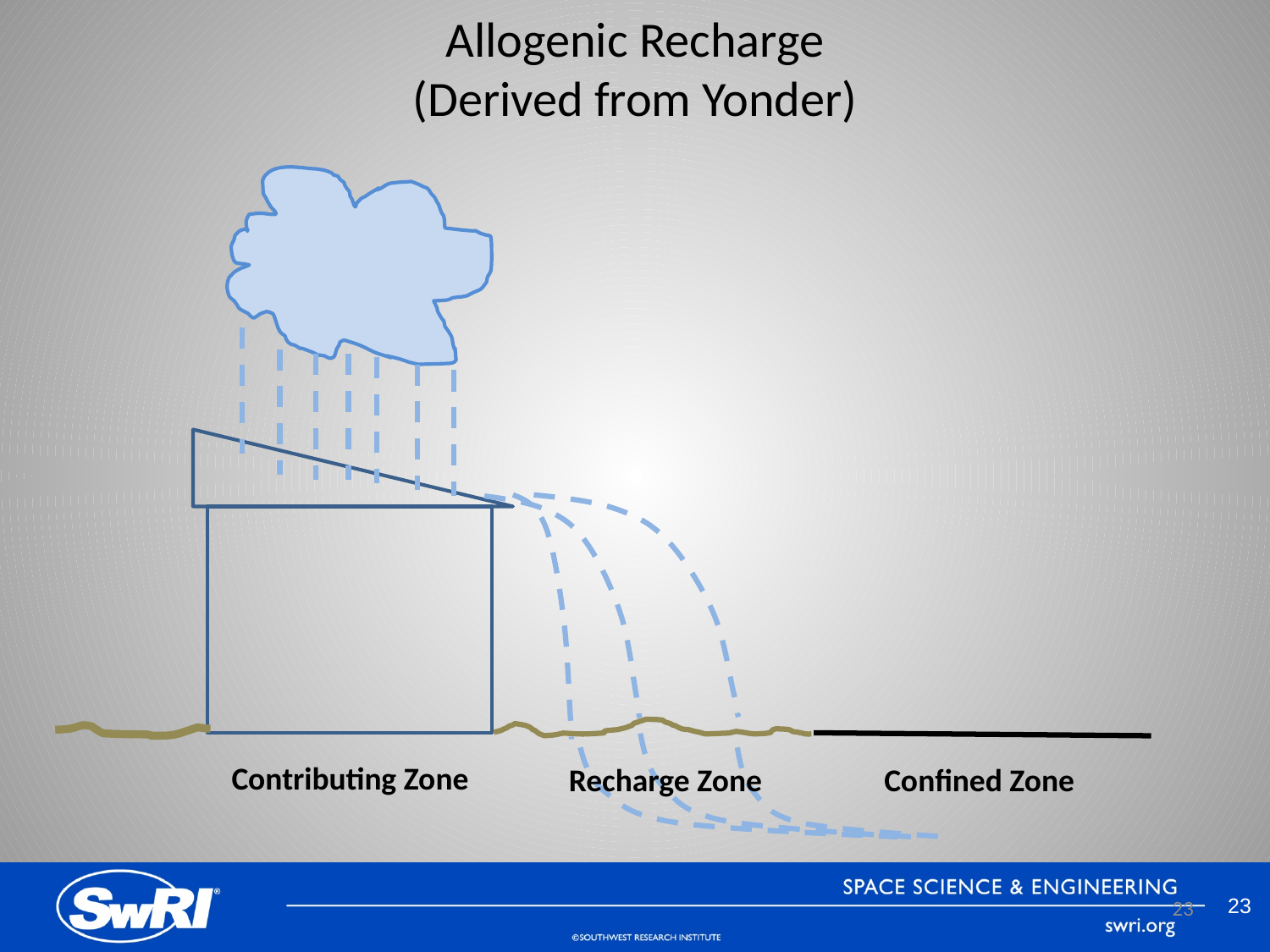

# Allogenic Recharge (Derived from Yonder)

Contributing Zone
Confined Zone
Recharge Zone
23